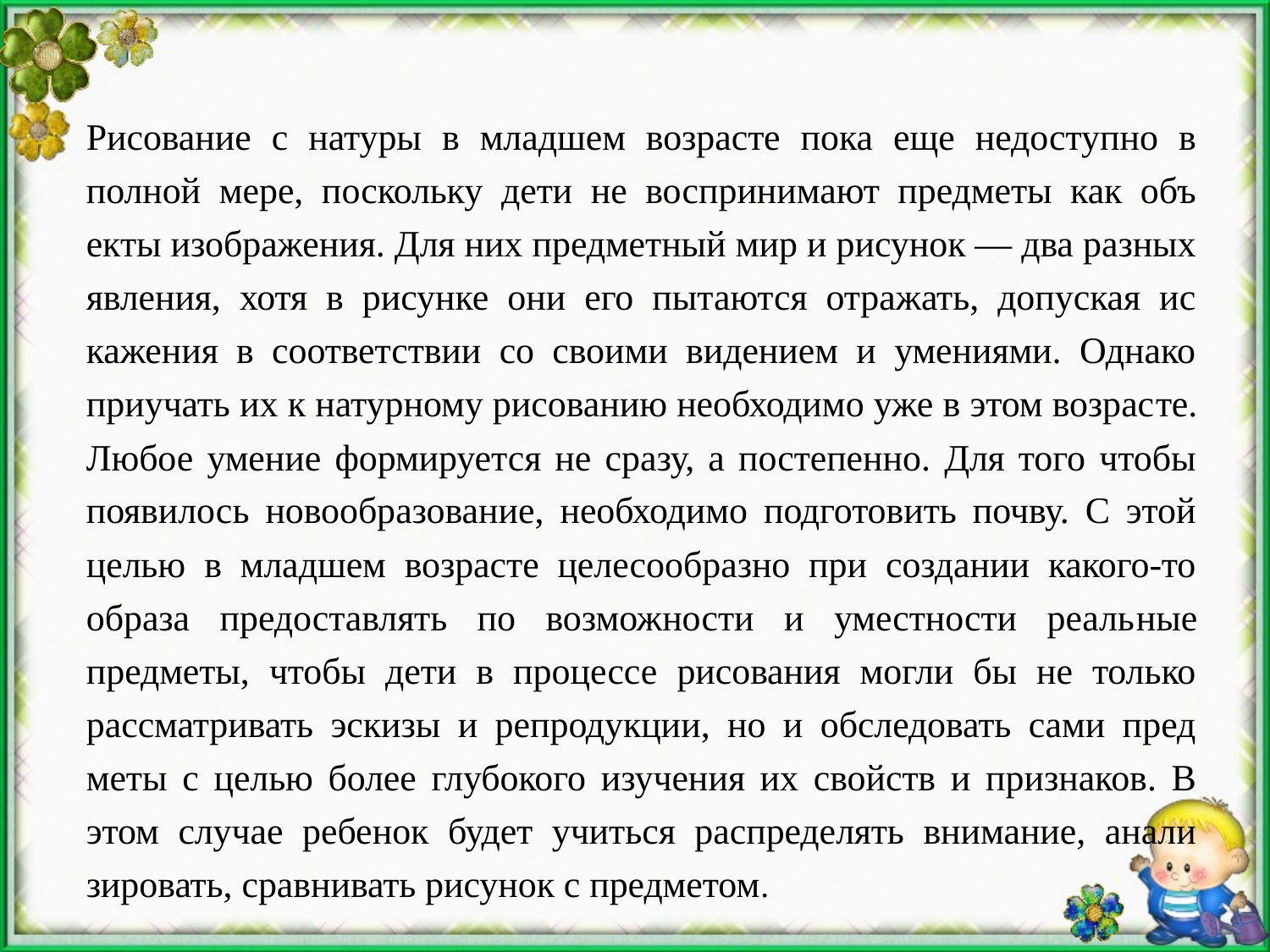

Рисование с натуры в младшем возрасте пока еще недоступно в полной мере, поскольку дети не воспринимают предметы как объ­екты изображения. Для них предметный мир и рисунок — два разных явления, хотя в рисунке они его пытаются отражать, допуская ис­кажения в соответствии со своими видением и умениями. Однако приучать их к натурному рисованию необходимо уже в этом возрас­те. Любое умение формируется не сразу, а постепенно. Для того чтобы появилось новообразование, необходимо подготовить почву. С этой целью в младшем возрасте целесообразно при создании какого-то образа предоставлять по возможности и уместности реаль­ные предметы, чтобы дети в процессе рисования могли бы не только рассматривать эскизы и репродукции, но и обследовать сами пред­меты с целью более глубокого изучения их свойств и признаков. В этом случае ребенок будет учиться распределять внимание, анали­зировать, сравнивать рисунок с предметом.